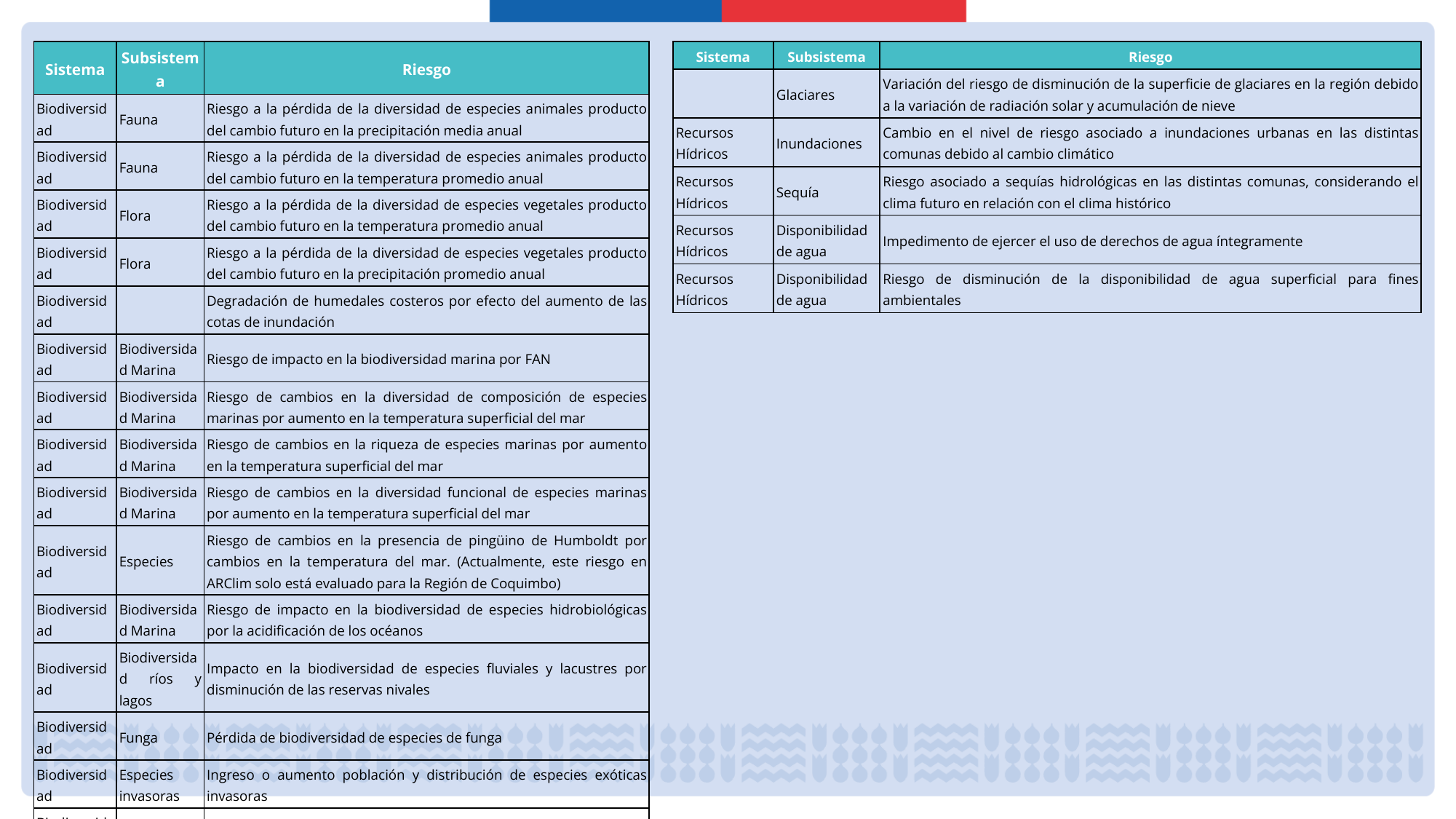

| Sistema | Subsistema | Riesgo |
| --- | --- | --- |
| Biodiversidad | Fauna | Riesgo a la pérdida de la diversidad de especies animales producto del cambio futuro en la precipitación media anual |
| Biodiversidad | Fauna | Riesgo a la pérdida de la diversidad de especies animales producto del cambio futuro en la temperatura promedio anual |
| Biodiversidad | Flora | Riesgo a la pérdida de la diversidad de especies vegetales producto del cambio futuro en la temperatura promedio anual |
| Biodiversidad | Flora | Riesgo a la pérdida de la diversidad de especies vegetales producto del cambio futuro en la precipitación promedio anual |
| Biodiversidad |  | Degradación de humedales costeros por efecto del aumento de las cotas de inundación |
| Biodiversidad | Biodiversidad Marina | Riesgo de impacto en la biodiversidad marina por FAN |
| Biodiversidad | Biodiversidad Marina | Riesgo de cambios en la diversidad de composición de especies marinas por aumento en la temperatura superficial del mar |
| Biodiversidad | Biodiversidad Marina | Riesgo de cambios en la riqueza de especies marinas por aumento en la temperatura superficial del mar |
| Biodiversidad | Biodiversidad Marina | Riesgo de cambios en la diversidad funcional de especies marinas por aumento en la temperatura superficial del mar |
| Biodiversidad | Especies | Riesgo de cambios en la presencia de pingüino de Humboldt por cambios en la temperatura del mar. (Actualmente, este riesgo en ARClim solo está evaluado para la Región de Coquimbo) |
| Biodiversidad | Biodiversidad Marina | Riesgo de impacto en la biodiversidad de especies hidrobiológicas por la acidificación de los océanos |
| Biodiversidad | Biodiversidad ríos y lagos | Impacto en la biodiversidad de especies fluviales y lacustres por disminución de las reservas nivales |
| Biodiversidad | Funga | Pérdida de biodiversidad de especies de funga |
| Biodiversidad | Especies invasoras | Ingreso o aumento población y distribución de especies exóticas invasoras |
| Biodiversidad | Especies | Disminución en población Picaflor de Arica |
| Biodiversidad | Humedales | Riesgo de pérdida o disminución de humedales en la región |
| Sistema | Subsistema | Riesgo |
| --- | --- | --- |
|  | Glaciares | Variación del riesgo de disminución de la superficie de glaciares en la región debido a la variación de radiación solar y acumulación de nieve |
| Recursos Hídricos | Inundaciones | Cambio en el nivel de riesgo asociado a inundaciones urbanas en las distintas comunas debido al cambio climático |
| Recursos Hídricos | Sequía | Riesgo asociado a sequías hidrológicas en las distintas comunas, considerando el clima futuro en relación con el clima histórico |
| Recursos Hídricos | Disponibilidad de agua | Impedimento de ejercer el uso de derechos de agua íntegramente |
| Recursos Hídricos | Disponibilidad de agua | Riesgo de disminución de la disponibilidad de agua superficial para fines ambientales |